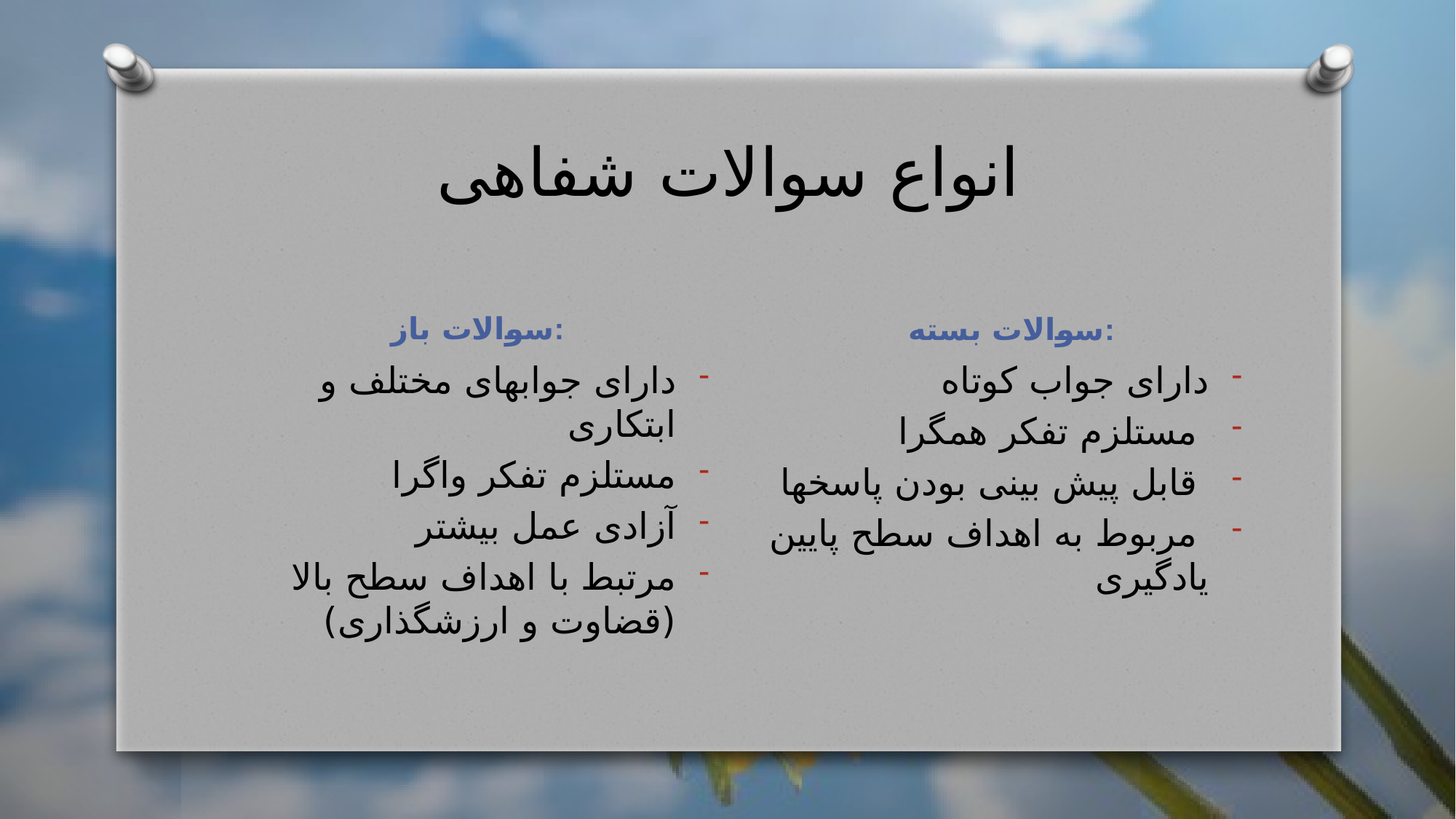

# انواع سوالات شفاهی
سوالات بسته:
سوالات باز:
دارای جوابهای مختلف و ابتکاری
مستلزم تفکر واگرا
آزادی عمل بیشتر
مرتبط با اهداف سطح بالا (قضاوت و ارزشگذاری)
دارای جواب کوتاه
 مستلزم تفکر همگرا
 قابل پیش بینی بودن پاسخها
 مربوط به اهداف سطح پایین یادگیری